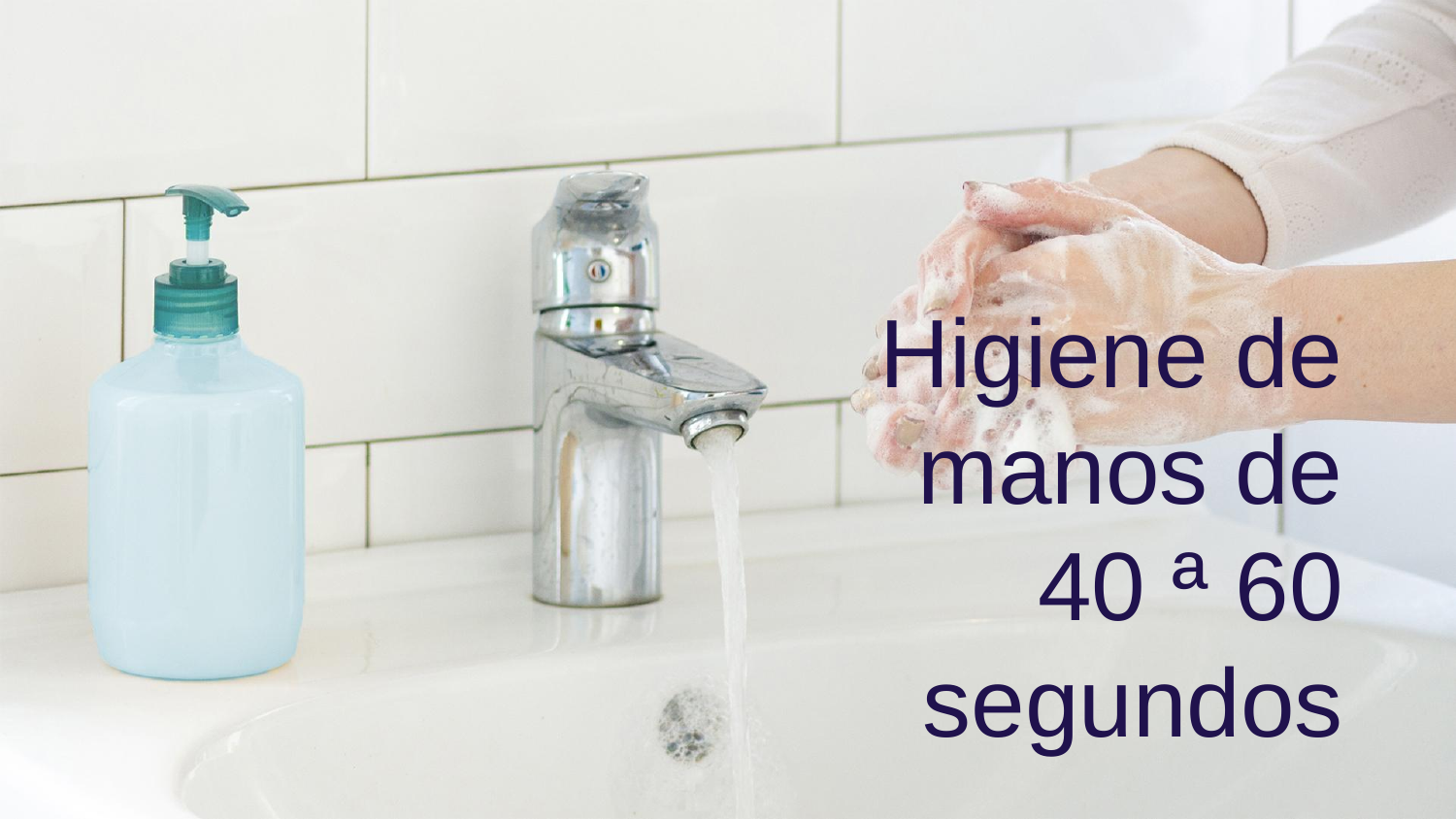

# Higiene de manos de 40 ª 60 segundos